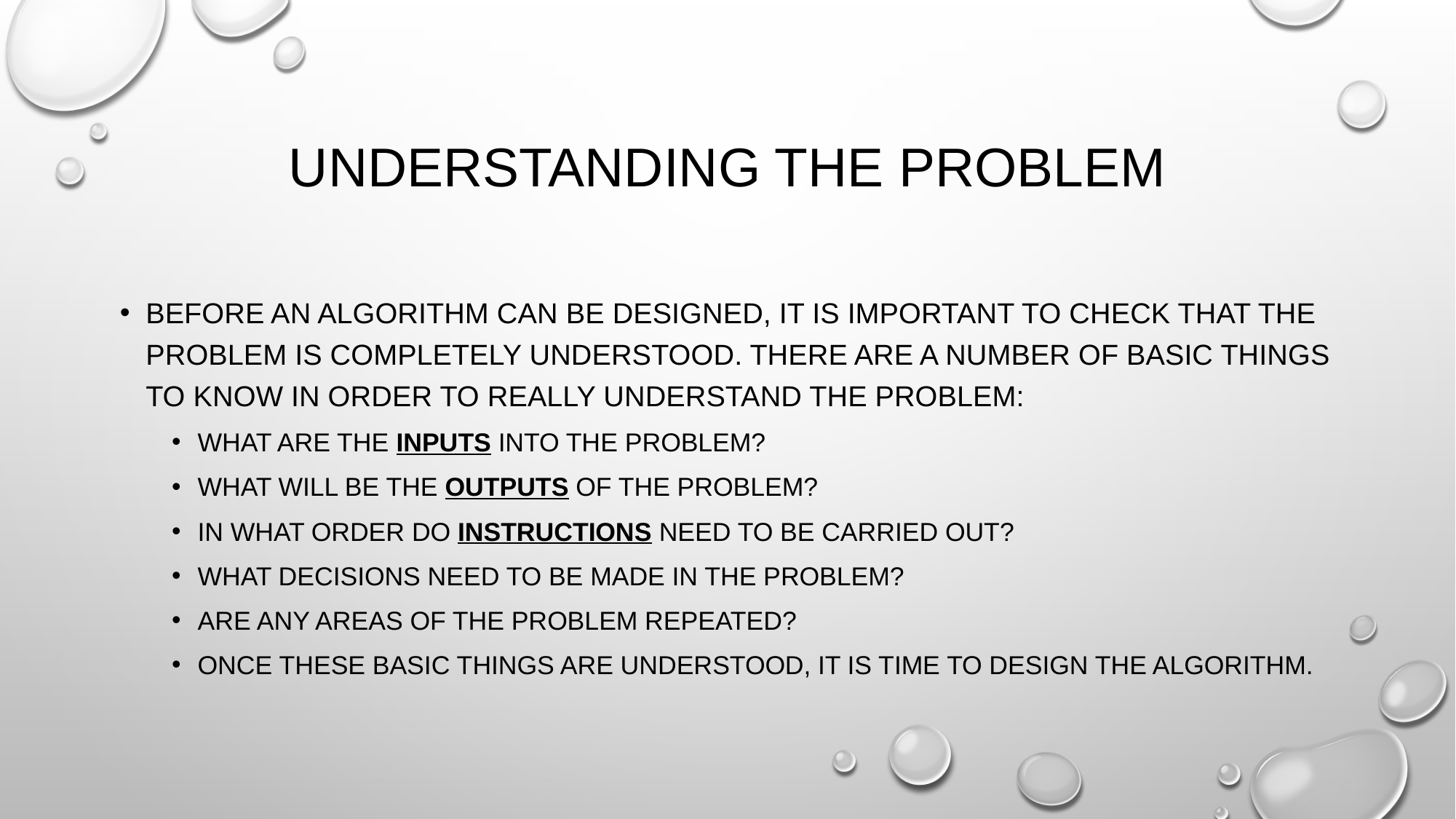

# Understanding the problem
Before an algorithm can be designed, it is important to check that the problem is completely understood. There are a number of basic things to know in order to really understand the problem:
What are the inputs into the problem?
What will be the outputs of the problem?
In what order do instructions need to be carried out?
What decisions need to be made in the problem?
Are any areas of the problem repeated?
Once these basic things are understood, it is time to design the algorithm.